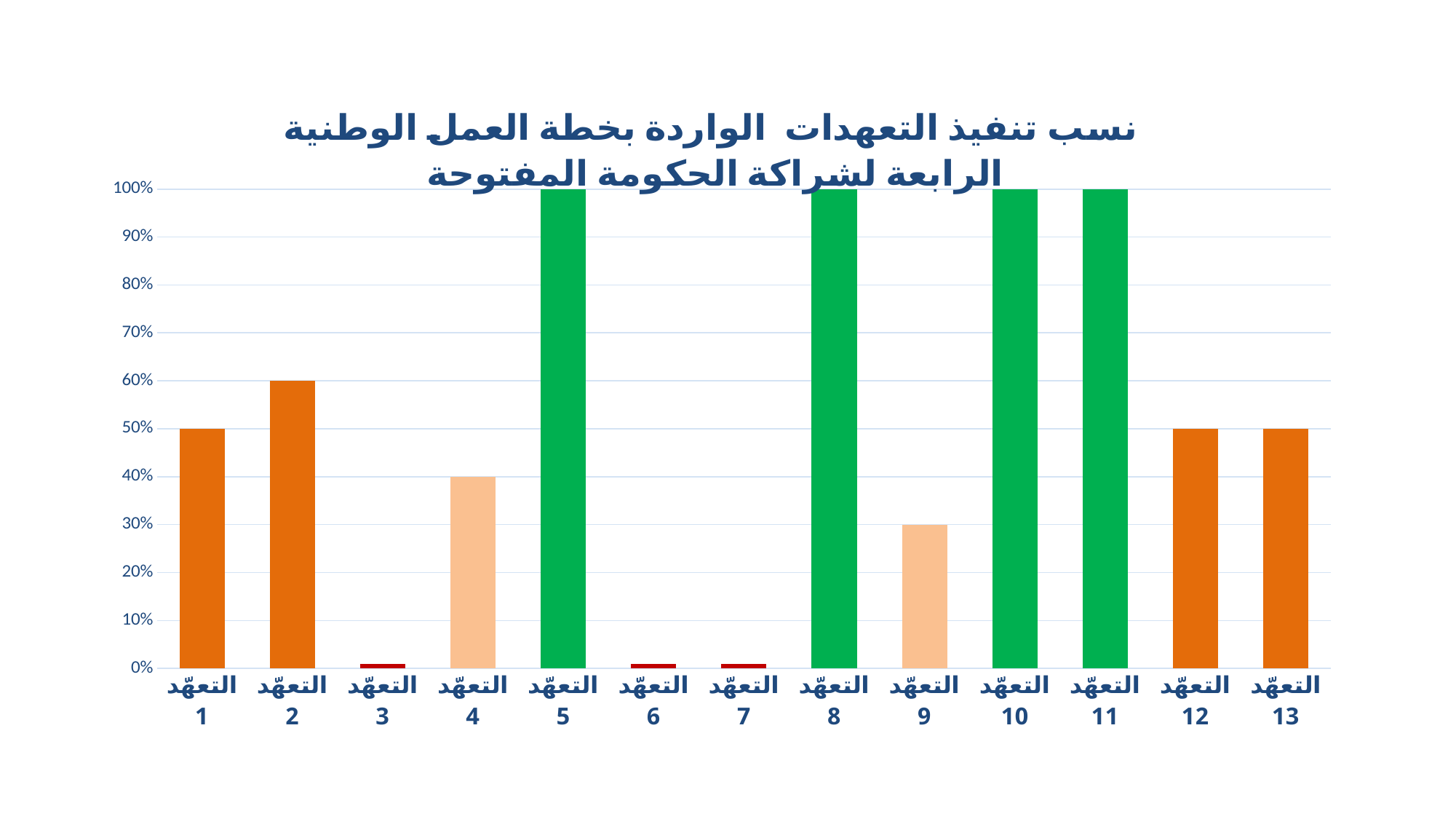

### Chart: نسب تنفيذ التعهدات  الواردة بخطة العمل الوطنية
الرابعة لشراكة الحكومة المفتوحة

| Category |  |
|---|---|
| التعهّد 1 | 0.5 |
| التعهّد 2 | 0.6 |
| التعهّد 3 | 0.01 |
| التعهّد 4 | 0.4 |
| التعهّد 5 | 1.0 |
| التعهّد 6 | 0.01 |
| التعهّد 7 | 0.01 |
| التعهّد 8 | 1.0 |
| التعهّد 9 | 0.3 |
| التعهّد 10 | 1.0 |
| التعهّد 11 | 1.0 |
| التعهّد 12 | 0.5 |
| التعهّد 13 | 0.5 |